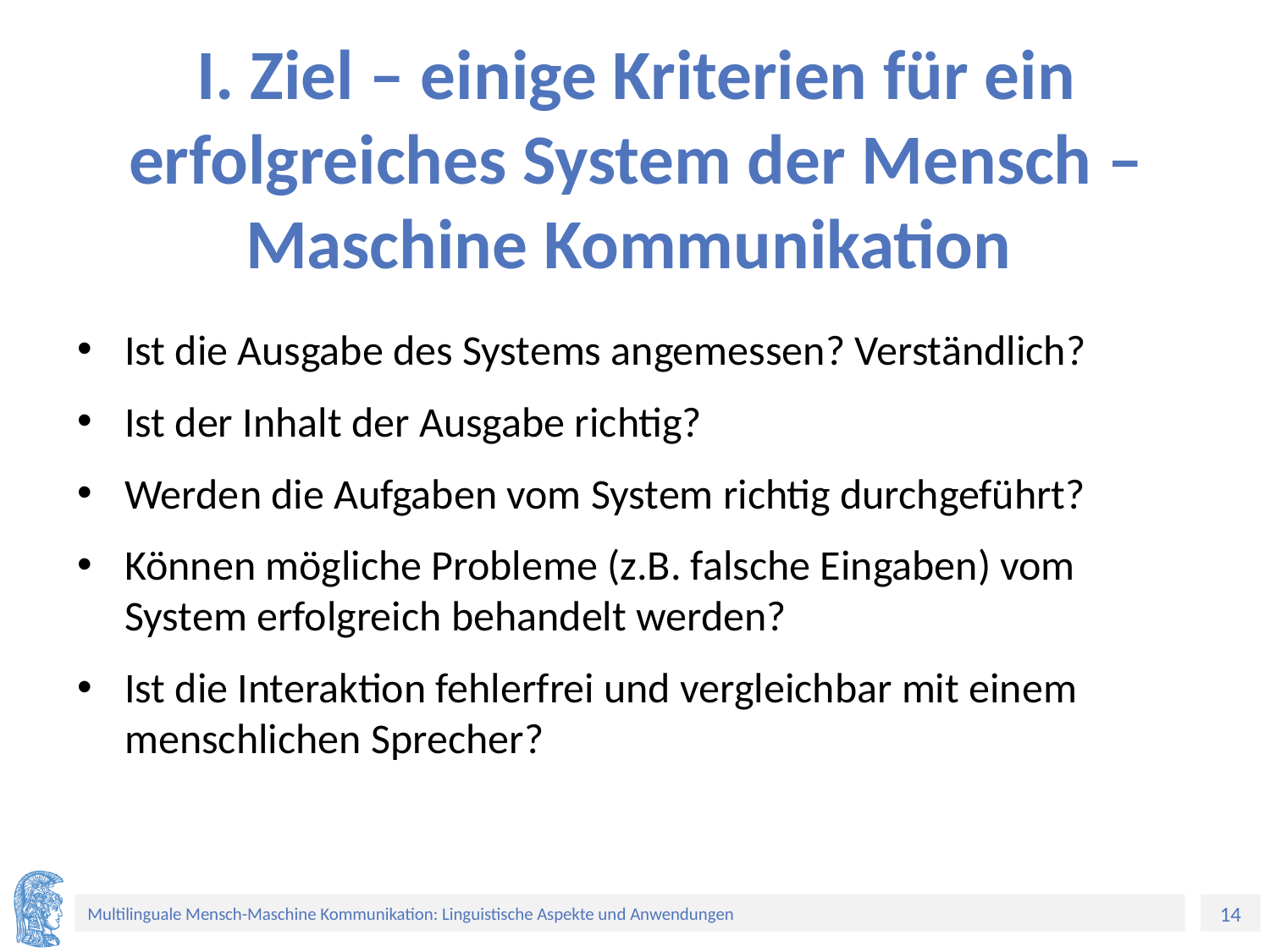

# I. Ziel – einige Kriterien für ein erfolgreiches System der Mensch – Maschine Kommunikation
Ist die Ausgabe des Systems angemessen? Verständlich?
Ist der Inhalt der Ausgabe richtig?
Werden die Aufgaben vom System richtig durchgeführt?
Können mögliche Probleme (z.B. falsche Eingaben) vom System erfolgreich behandelt werden?
Ist die Interaktion fehlerfrei und vergleichbar mit einem menschlichen Sprecher?